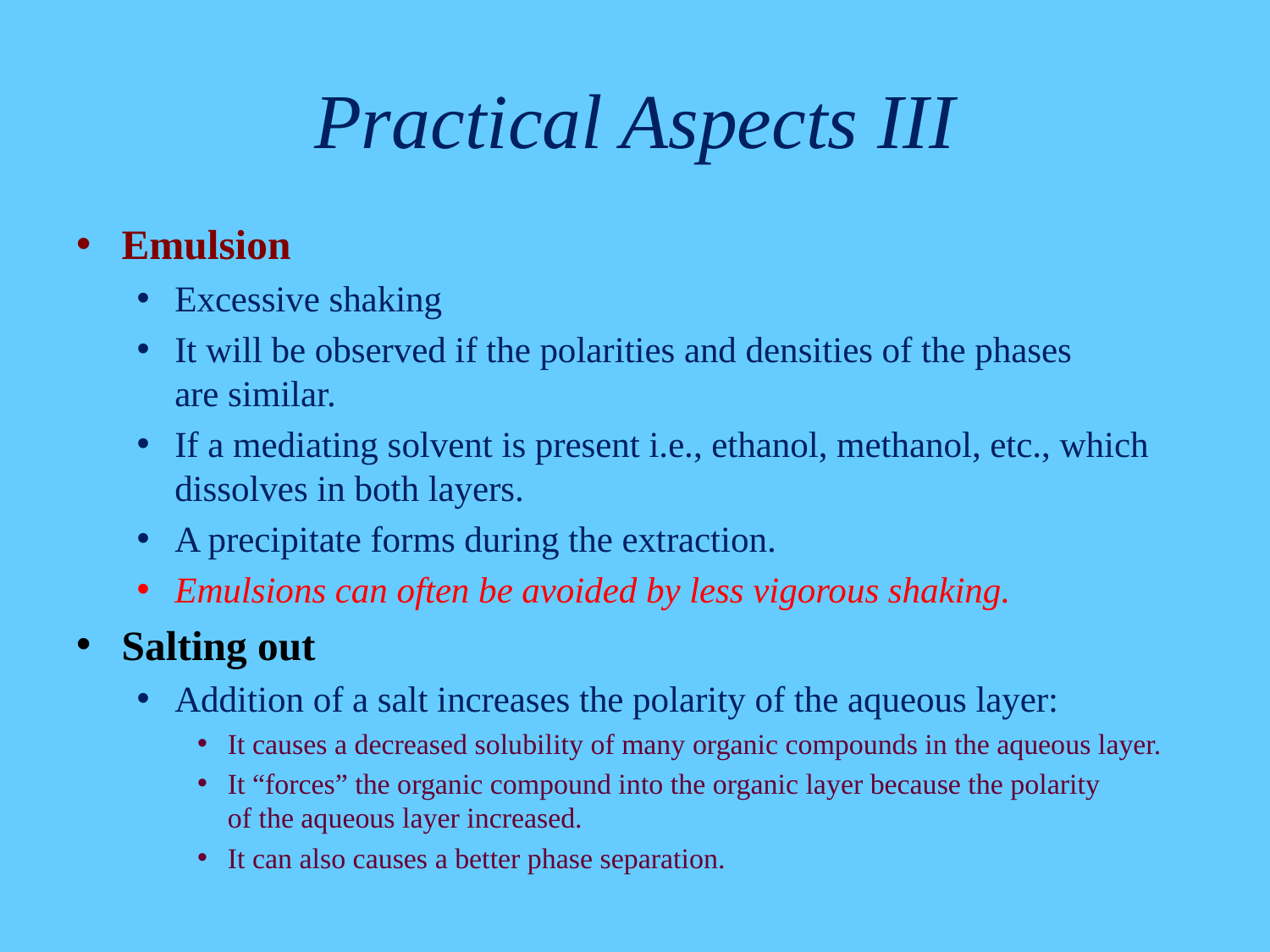

# Practical Aspects III
Emulsion
Excessive shaking
It will be observed if the polarities and densities of the phases
are similar.
If a mediating solvent is present i.e., ethanol, methanol, etc., which dissolves in both layers.
A precipitate forms during the extraction.
Emulsions can often be avoided by less vigorous shaking.
Salting out
Addition of a salt increases the polarity of the aqueous layer:
It causes a decreased solubility of many organic compounds in the aqueous layer.
It “forces” the organic compound into the organic layer because the polarity
of the aqueous layer increased.
It can also causes a better phase separation.